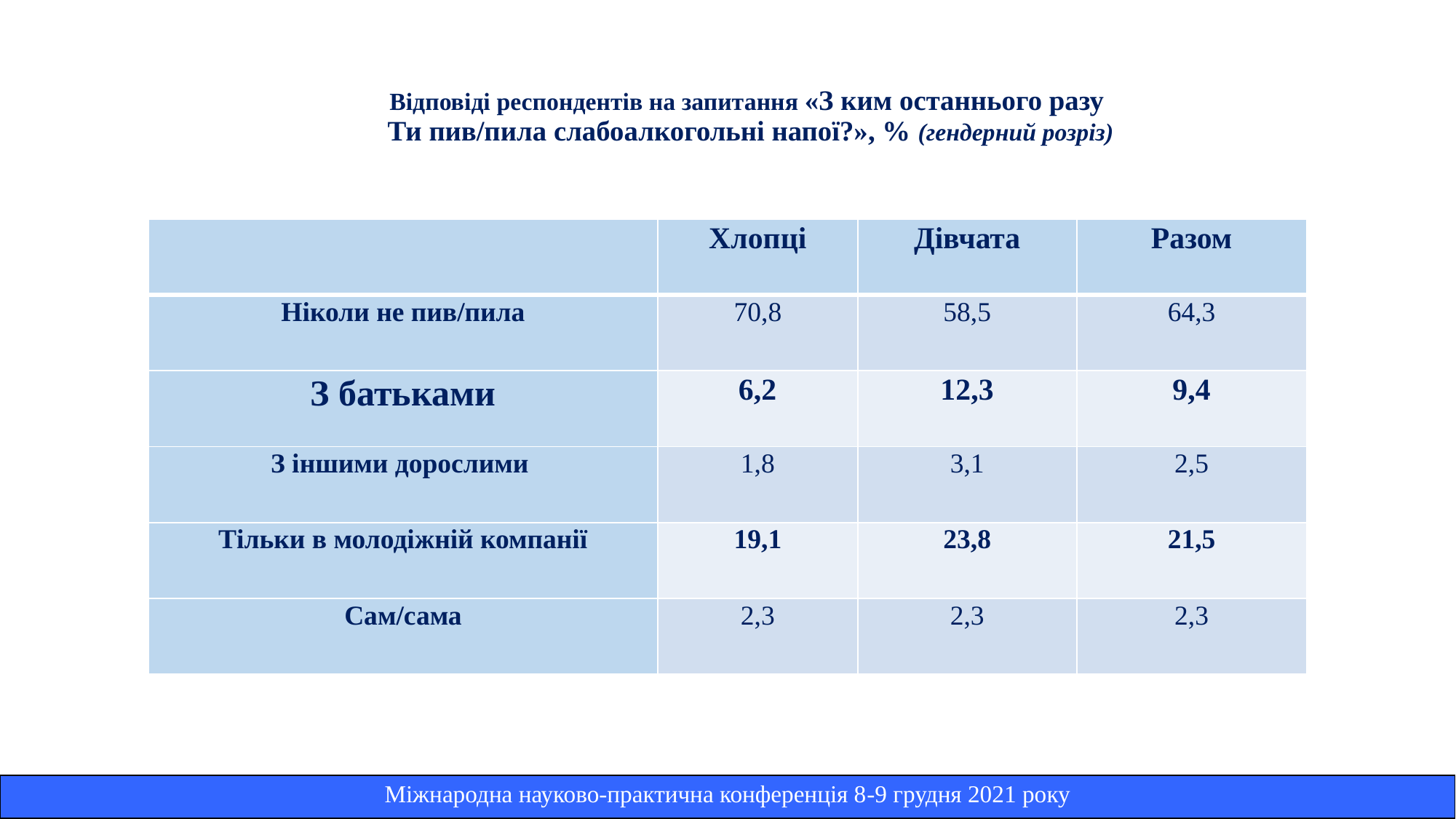

# Відповіді респондентів на запитання «З ким останнього разу Ти пив/пила слабоалкогольні напої?», % (гендерний розріз)
|  | Хлопці | Дівчата | Разом |
| --- | --- | --- | --- |
| Ніколи не пив/пила | 70,8 | 58,5 | 64,3 |
| З батьками | 6,2 | 12,3 | 9,4 |
| З іншими дорослими | 1,8 | 3,1 | 2,5 |
| Тільки в молодіжній компанії | 19,1 | 23,8 | 21,5 |
| Сам/сама | 2,3 | 2,3 | 2,3 |
| Міжнародна науково-практична конференція 8-9 грудня 2021 року |
| --- |